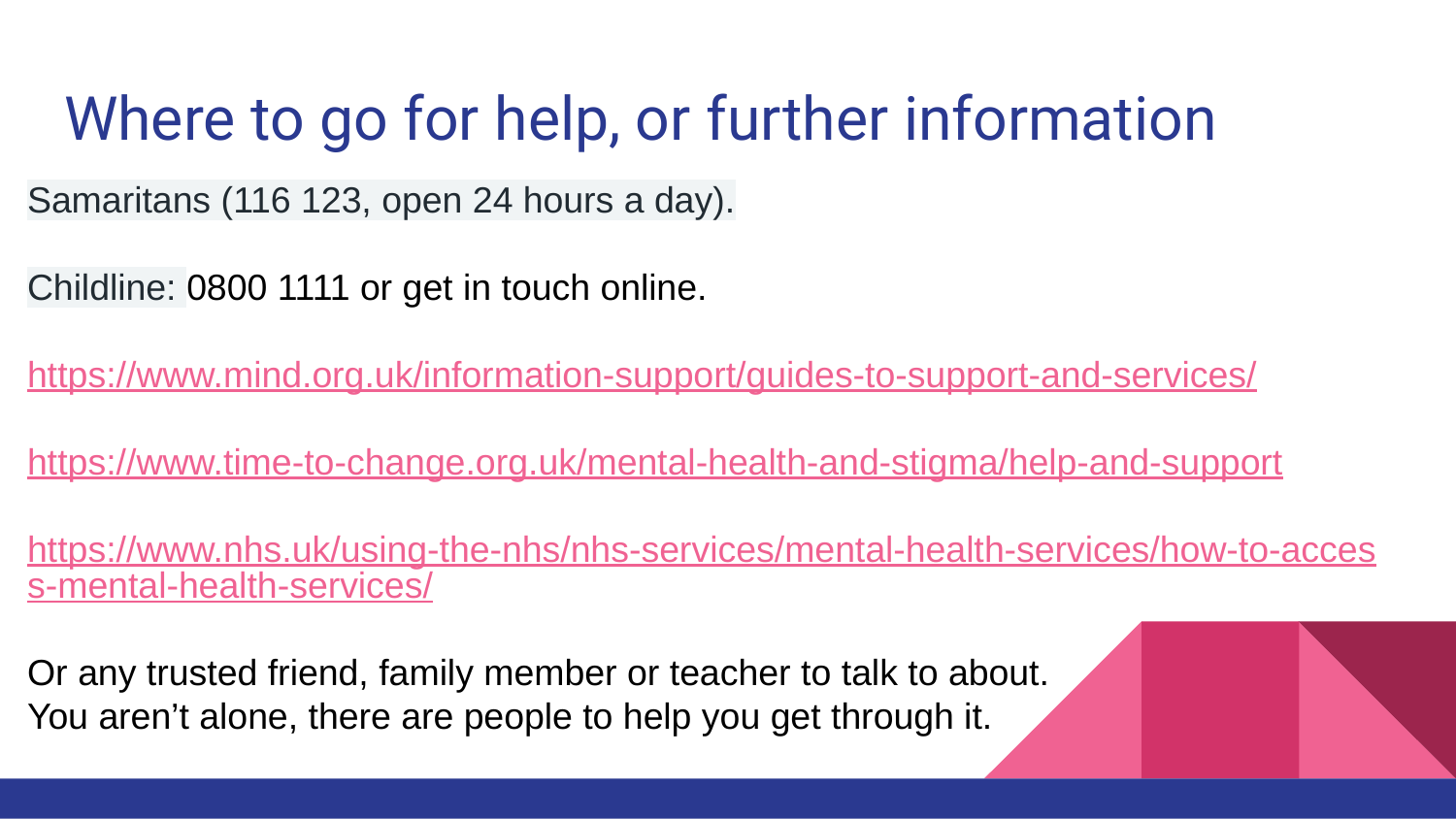

# Where to go for help, or further information
Samaritans (116 123, open 24 hours a day).

Childline: 0800 1111 or get in touch online.

https://www.mind.org.uk/information-support/guides-to-support-and-services/

https://www.time-to-change.org.uk/mental-health-and-stigma/help-and-support

https://www.nhs.uk/using-the-nhs/nhs-services/mental-health-services/how-to-access-mental-health-services/

Or any trusted friend, family member or teacher to talk to about.
You aren’t alone, there are people to help you get through it.